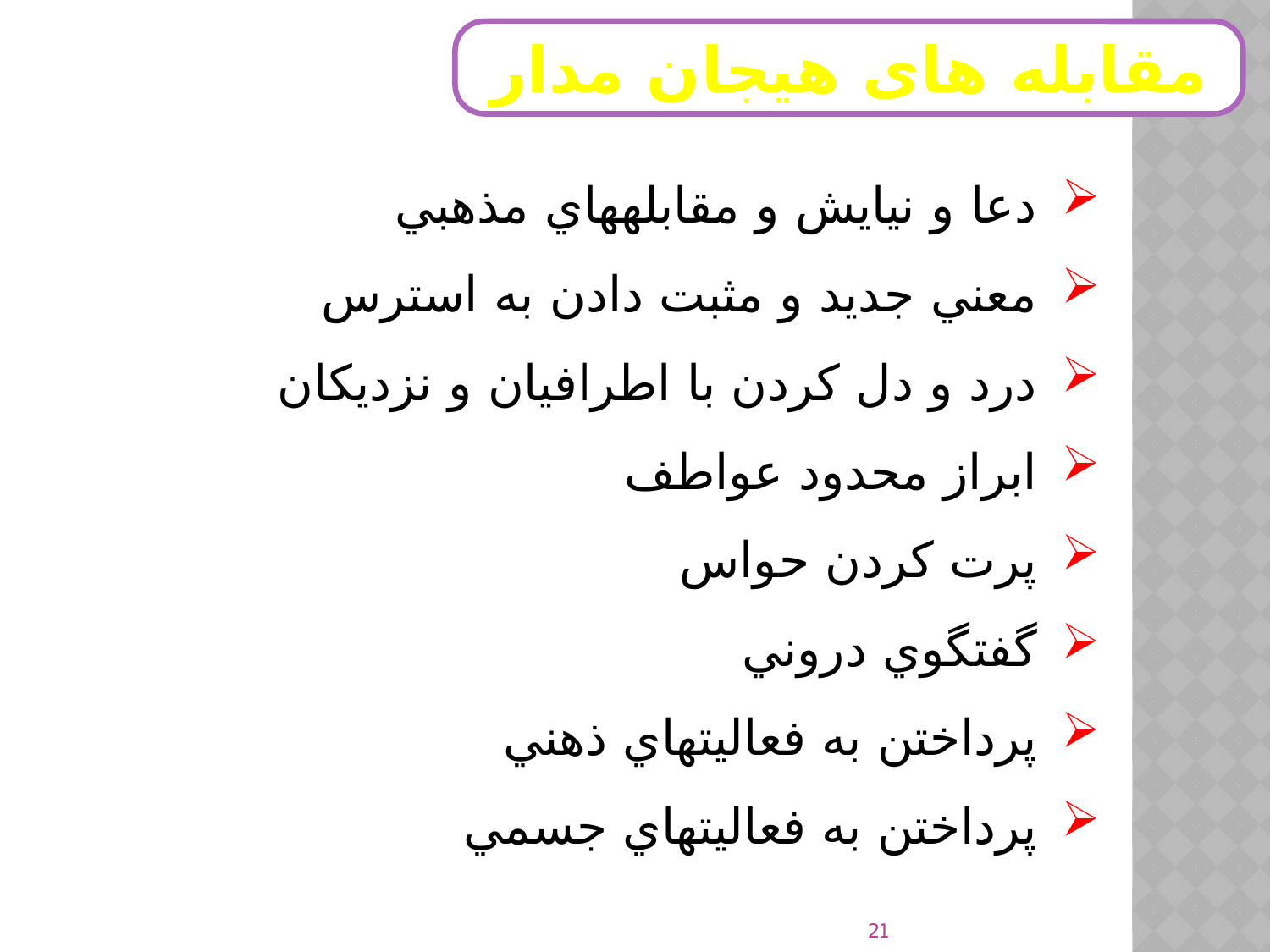

مقابله های هیجان مدار
دعا و نيايش و مقابله‏هاي مذهبي
معني جديد و مثبت دادن به استرس
درد و دل كردن با اطرافيان و نزديكان
ابراز محدود عواطف
پرت كردن حواس
گفتگوي دروني
پرداختن به فعاليتهاي ذهني
پرداختن به فعاليتهاي جسمي

21